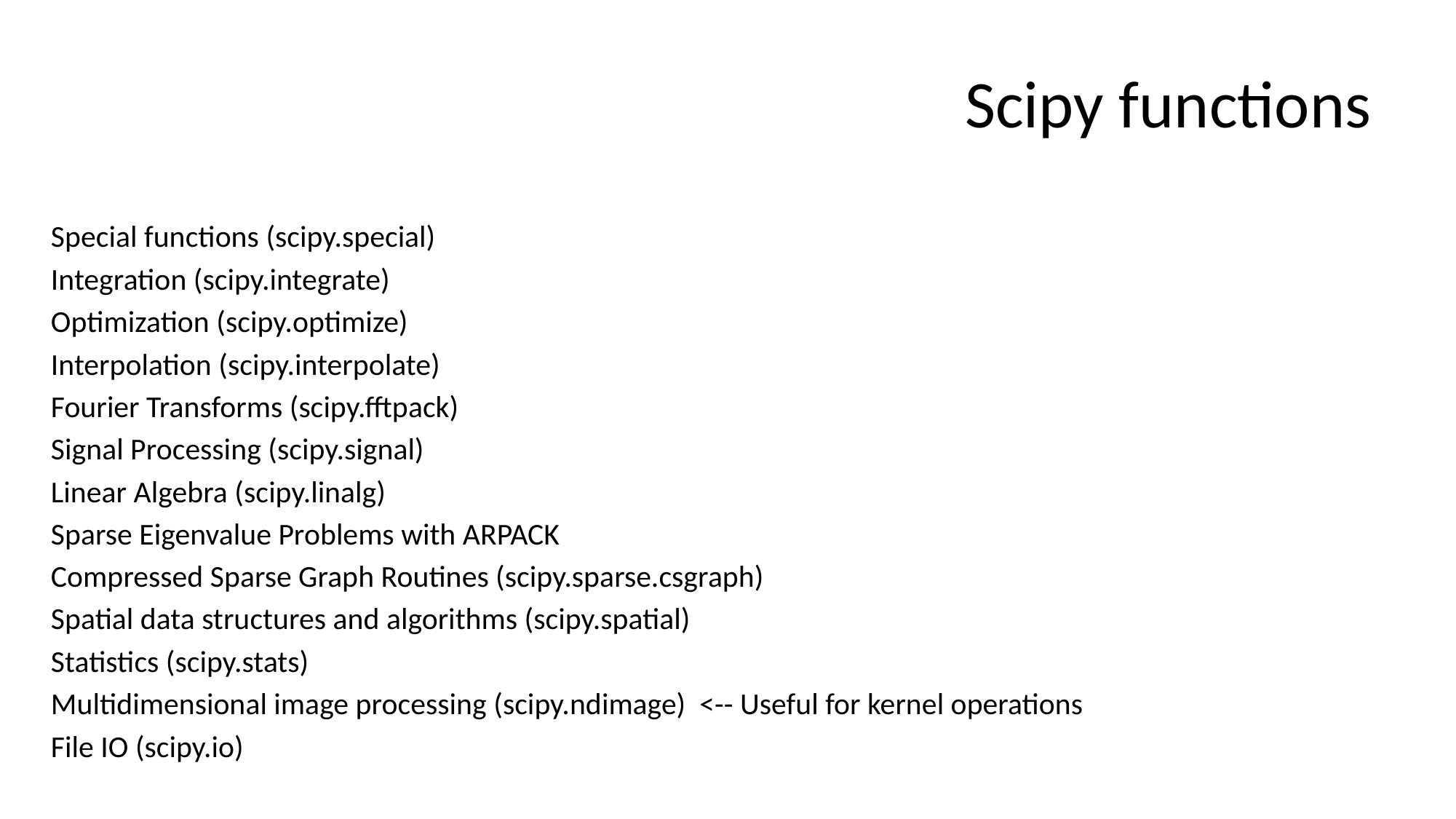

# Scipy functions
Special functions (scipy.special)
Integration (scipy.integrate)
Optimization (scipy.optimize)
Interpolation (scipy.interpolate)
Fourier Transforms (scipy.fftpack)
Signal Processing (scipy.signal)
Linear Algebra (scipy.linalg)
Sparse Eigenvalue Problems with ARPACK
Compressed Sparse Graph Routines (scipy.sparse.csgraph)
Spatial data structures and algorithms (scipy.spatial)
Statistics (scipy.stats)
Multidimensional image processing (scipy.ndimage)  <-- Useful for kernel operations
File IO (scipy.io)